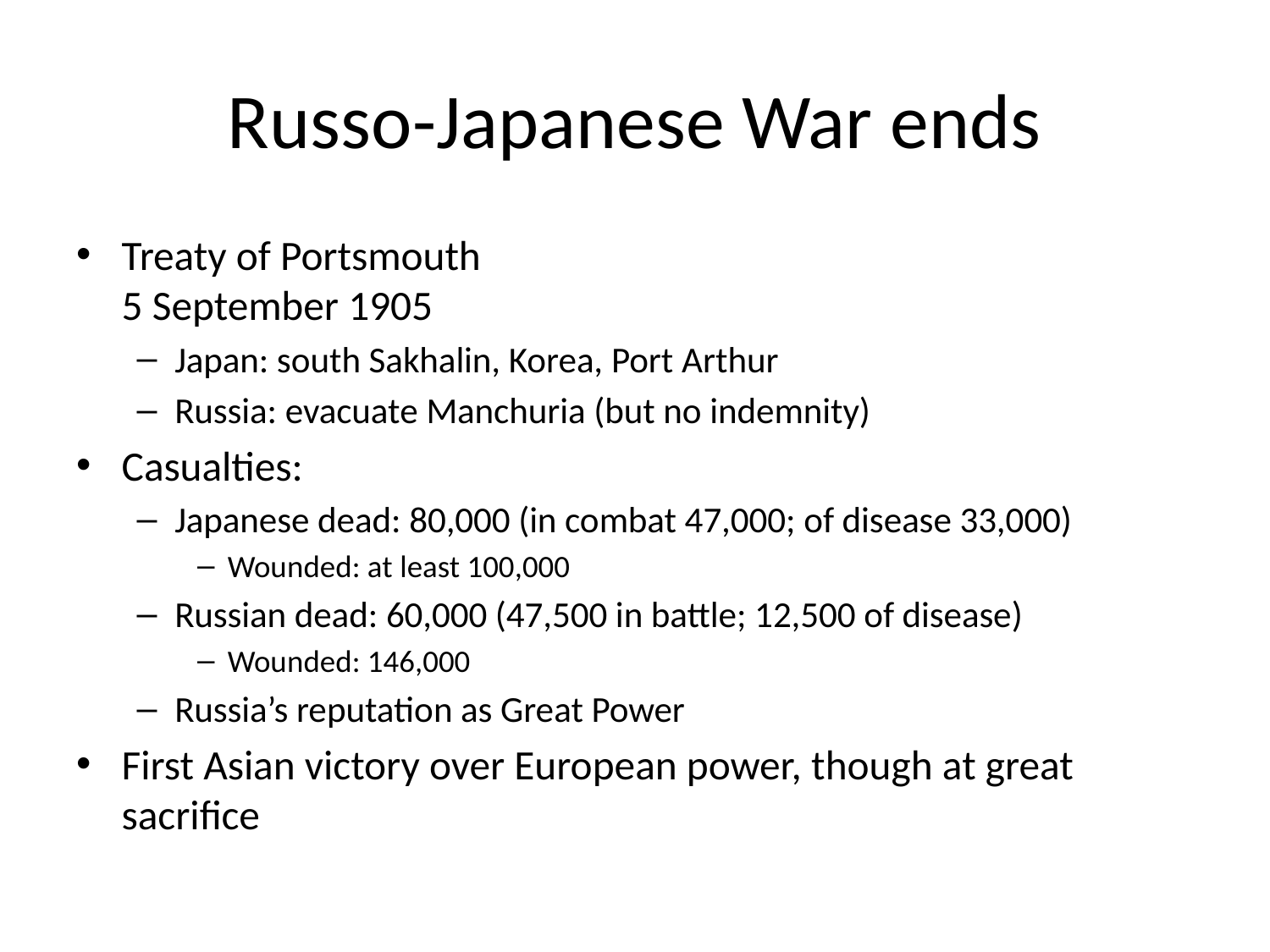

# Russo-Japanese War ends
Treaty of Portsmouth
5 September 1905
Japan: south Sakhalin, Korea, Port Arthur
Russia: evacuate Manchuria (but no indemnity)
Casualties:
Japanese dead: 80,000 (in combat 47,000; of disease 33,000)
Wounded: at least 100,000
Russian dead: 60,000 (47,500 in battle; 12,500 of disease)
Wounded: 146,000
Russia’s reputation as Great Power
First Asian victory over European power, though at great sacrifice